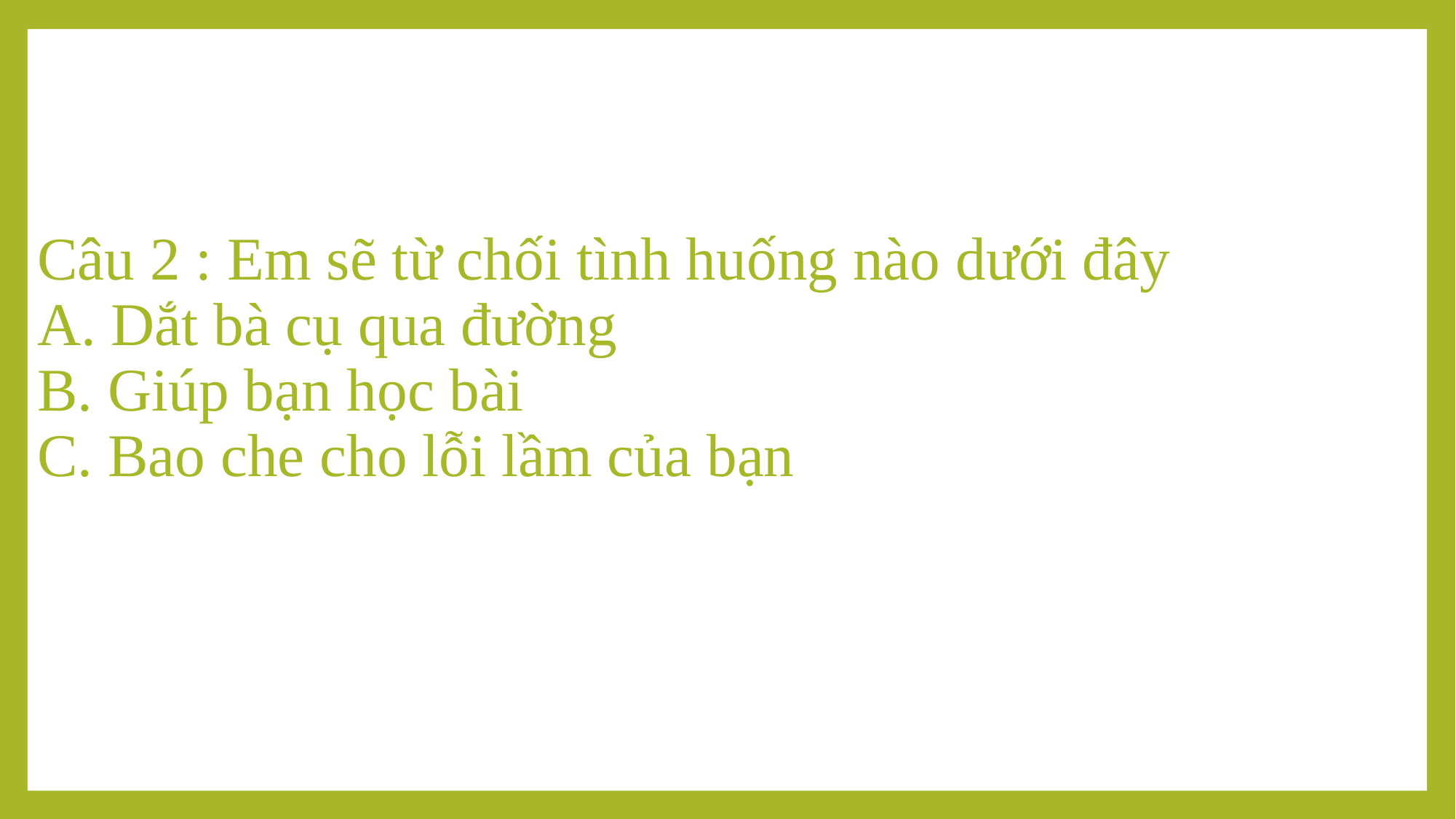

# Câu 2 : Em sẽ từ chối tình huống nào dưới đây A. Dắt bà cụ qua đường B. Giúp bạn học bài C. Bao che cho lỗi lầm của bạn